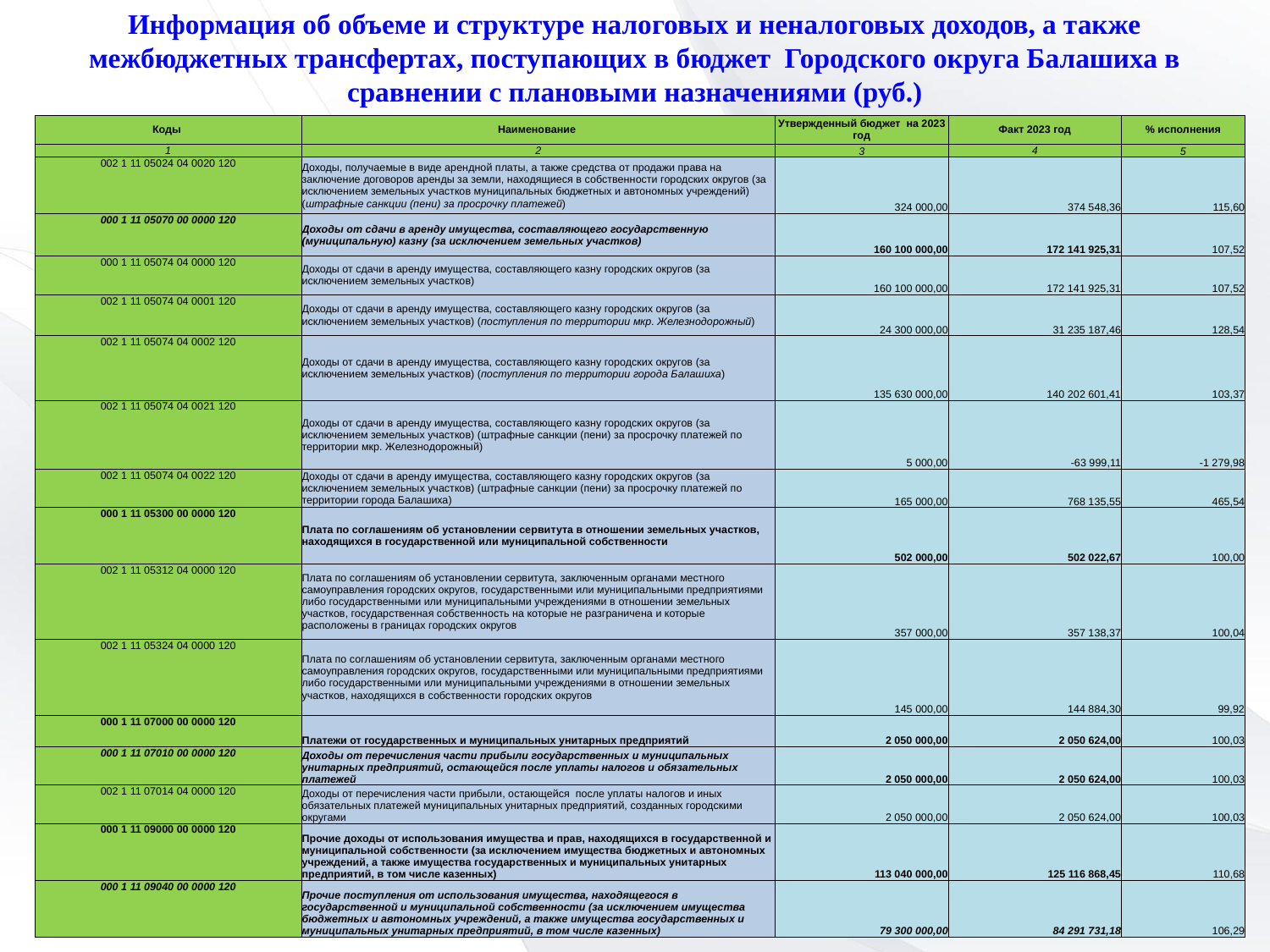

Информация об объеме и структуре налоговых и неналоговых доходов, а также межбюджетных трансфертах, поступающих в бюджет  Городского округа Балашиха в сравнении с плановыми назначениями (руб.)
| Коды | Наименование | Утвержденный бюджет на 2023 год | Факт 2023 год | % исполнения |
| --- | --- | --- | --- | --- |
| 1 | 2 | 3 | 4 | 5 |
| 002 1 11 05024 04 0020 120 | Доходы, получаемые в виде арендной платы, а также средства от продажи права на заключение договоров аренды за земли, находящиеся в собственности городских округов (за исключением земельных участков муниципальных бюджетных и автономных учреждений) (штрафные санкции (пени) за просрочку платежей) | 324 000,00 | 374 548,36 | 115,60 |
| 000 1 11 05070 00 0000 120 | Доходы от сдачи в аренду имущества, составляющего государственную (муниципальную) казну (за исключением земельных участков) | 160 100 000,00 | 172 141 925,31 | 107,52 |
| 000 1 11 05074 04 0000 120 | Доходы от сдачи в аренду имущества, составляющего казну городских округов (за исключением земельных участков) | 160 100 000,00 | 172 141 925,31 | 107,52 |
| 002 1 11 05074 04 0001 120 | Доходы от сдачи в аренду имущества, составляющего казну городских округов (за исключением земельных участков) (поступления по территории мкр. Железнодорожный) | 24 300 000,00 | 31 235 187,46 | 128,54 |
| 002 1 11 05074 04 0002 120 | Доходы от сдачи в аренду имущества, составляющего казну городских округов (за исключением земельных участков) (поступления по территории города Балашиха) | 135 630 000,00 | 140 202 601,41 | 103,37 |
| 002 1 11 05074 04 0021 120 | Доходы от сдачи в аренду имущества, составляющего казну городских округов (за исключением земельных участков) (штрафные санкции (пени) за просрочку платежей по территории мкр. Железнодорожный) | 5 000,00 | -63 999,11 | -1 279,98 |
| 002 1 11 05074 04 0022 120 | Доходы от сдачи в аренду имущества, составляющего казну городских округов (за исключением земельных участков) (штрафные санкции (пени) за просрочку платежей по территории города Балашиха) | 165 000,00 | 768 135,55 | 465,54 |
| 000 1 11 05300 00 0000 120 | Плата по соглашениям об установлении сервитута в отношении земельных участков, находящихся в государственной или муниципальной собственности | 502 000,00 | 502 022,67 | 100,00 |
| 002 1 11 05312 04 0000 120 | Плата по соглашениям об установлении сервитута, заключенным органами местного самоуправления городских округов, государственными или муниципальными предприятиями либо государственными или муниципальными учреждениями в отношении земельных участков, государственная собственность на которые не разграничена и которые расположены в границах городских округов | 357 000,00 | 357 138,37 | 100,04 |
| 002 1 11 05324 04 0000 120 | Плата по соглашениям об установлении сервитута, заключенным органами местного самоуправления городских округов, государственными или муниципальными предприятиями либо государственными или муниципальными учреждениями в отношении земельных участков, находящихся в собственности городских округов | 145 000,00 | 144 884,30 | 99,92 |
| 000 1 11 07000 00 0000 120 | Платежи от государственных и муниципальных унитарных предприятий | 2 050 000,00 | 2 050 624,00 | 100,03 |
| 000 1 11 07010 00 0000 120 | Доходы от перечисления части прибыли государственных и муниципальных унитарных предприятий, остающейся после уплаты налогов и обязательных платежей | 2 050 000,00 | 2 050 624,00 | 100,03 |
| 002 1 11 07014 04 0000 120 | Доходы от перечисления части прибыли, остающейся после уплаты налогов и иных обязательных платежей муниципальных унитарных предприятий, созданных городскими округами | 2 050 000,00 | 2 050 624,00 | 100,03 |
| 000 1 11 09000 00 0000 120 | Прочие доходы от использования имущества и прав, находящихся в государственной и муниципальной собственности (за исключением имущества бюджетных и автономных учреждений, а также имущества государственных и муниципальных унитарных предприятий, в том числе казенных) | 113 040 000,00 | 125 116 868,45 | 110,68 |
| 000 1 11 09040 00 0000 120 | Прочие поступления от использования имущества, находящегося в государственной и муниципальной собственности (за исключением имущества бюджетных и автономных учреждений, а также имущества государственных и муниципальных унитарных предприятий, в том числе казенных) | 79 300 000,00 | 84 291 731,18 | 106,29 |